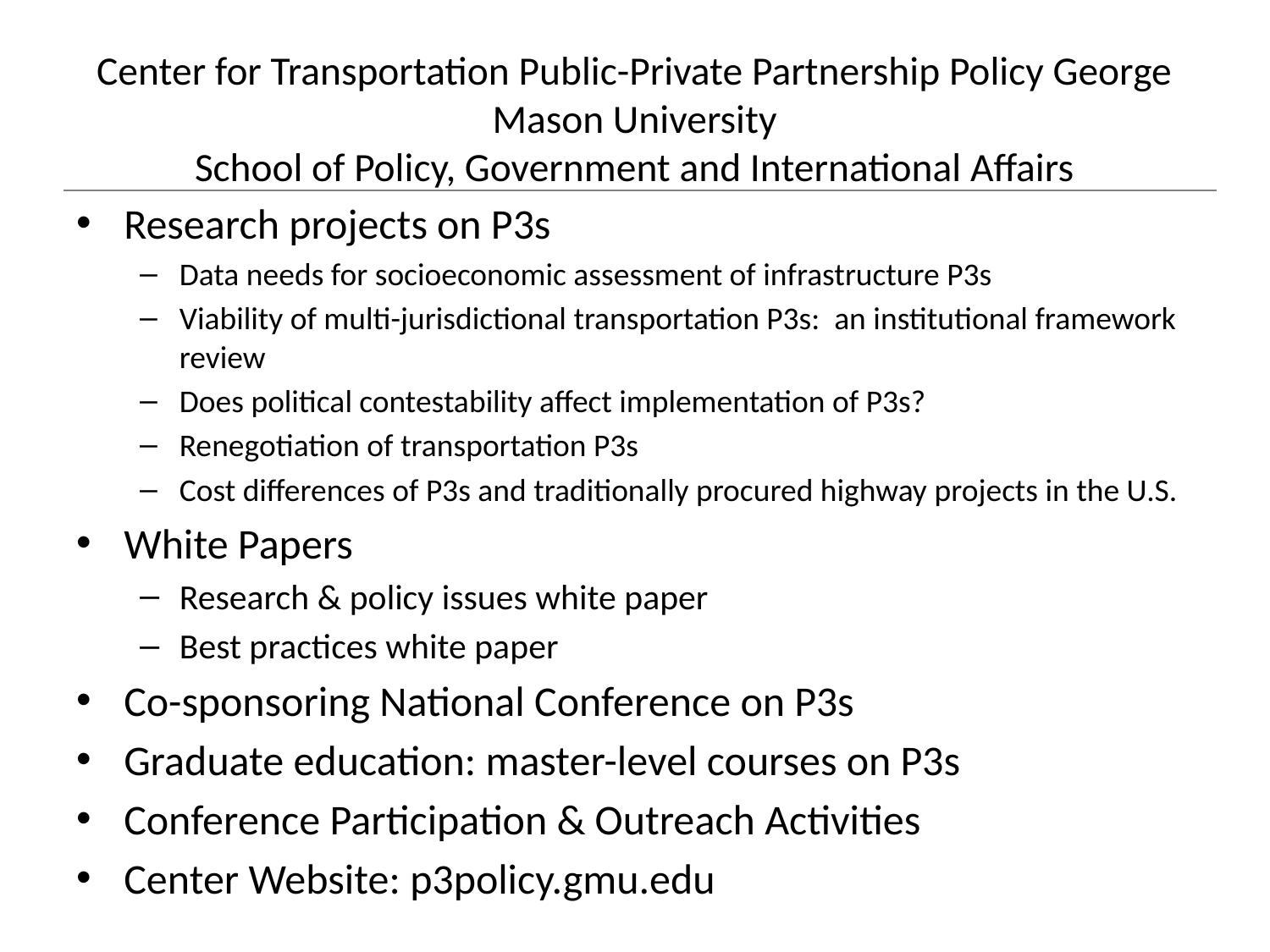

# Center for Transportation Public-Private Partnership Policy George Mason University School of Policy, Government and International Affairs
Research projects on P3s
Data needs for socioeconomic assessment of infrastructure P3s
Viability of multi-jurisdictional transportation P3s:  an institutional framework review
Does political contestability affect implementation of P3s?
Renegotiation of transportation P3s
Cost differences of P3s and traditionally procured highway projects in the U.S.
White Papers
Research & policy issues white paper
Best practices white paper
Co-sponsoring National Conference on P3s
Graduate education: master-level courses on P3s
Conference Participation & Outreach Activities
Center Website: p3policy.gmu.edu